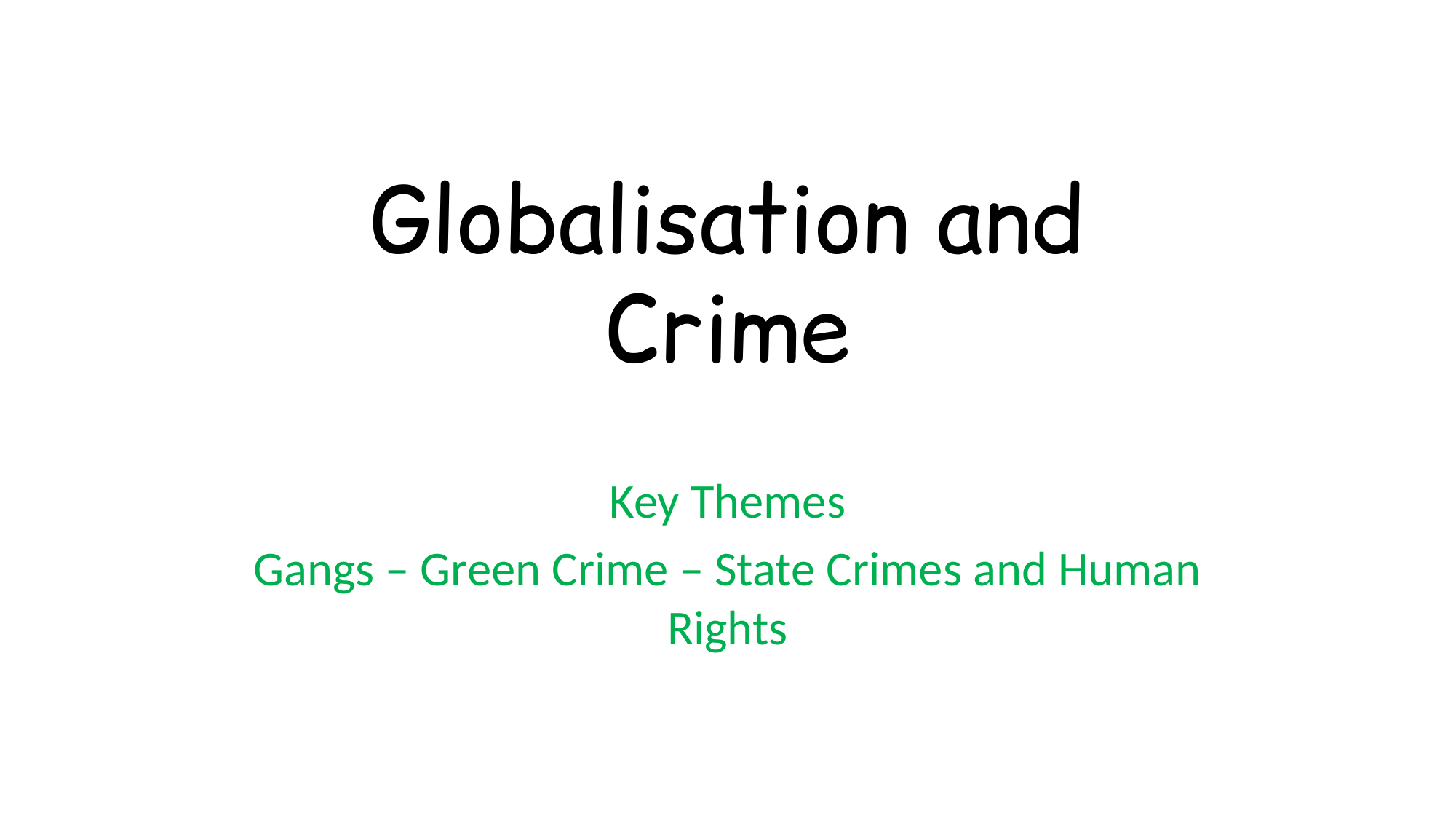

# Globalisation and Crime
Key Themes
Gangs – Green Crime – State Crimes and Human Rights